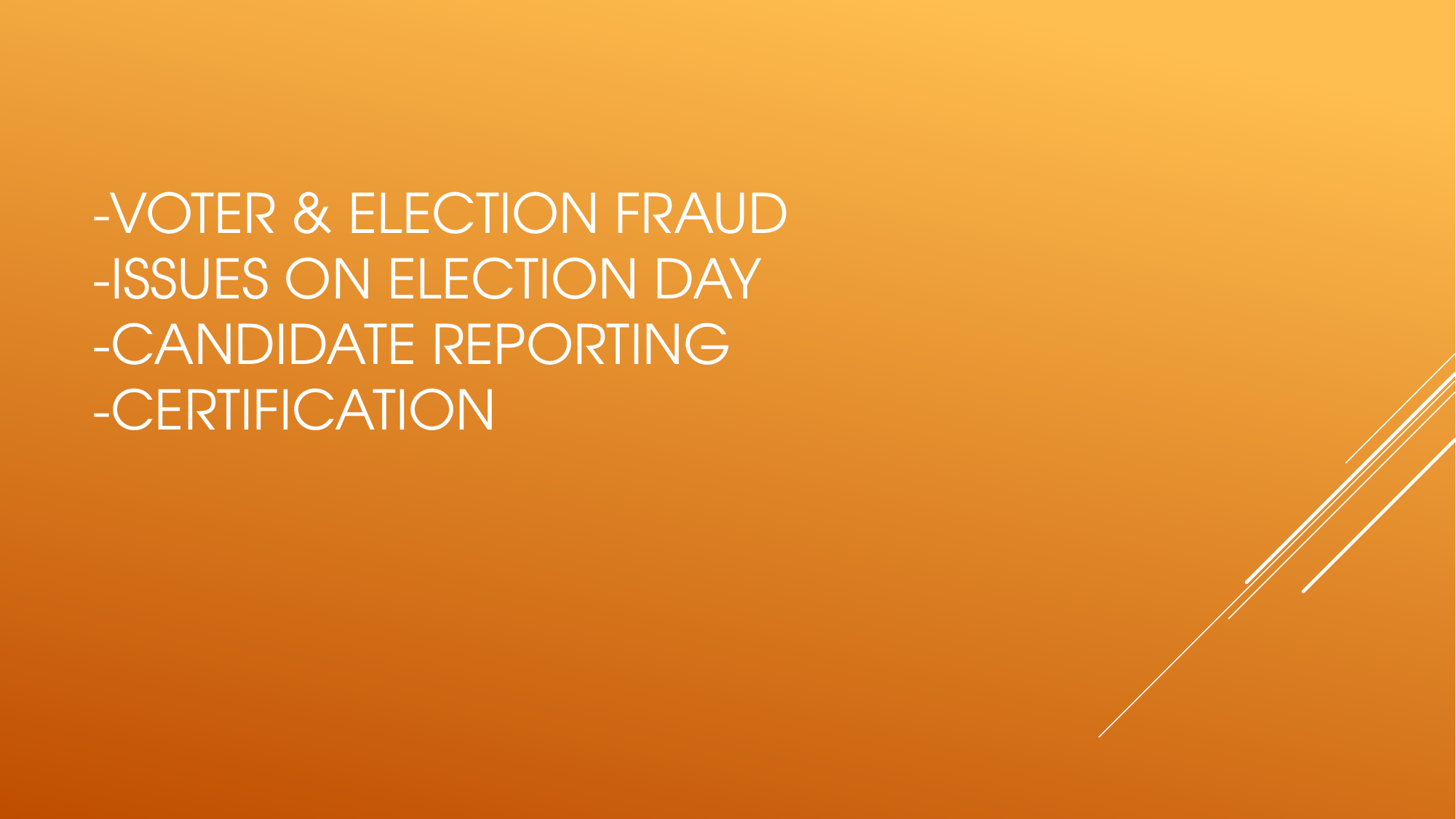

# -Voter & Election Fraud -issues on election day -candidate reporting -certification